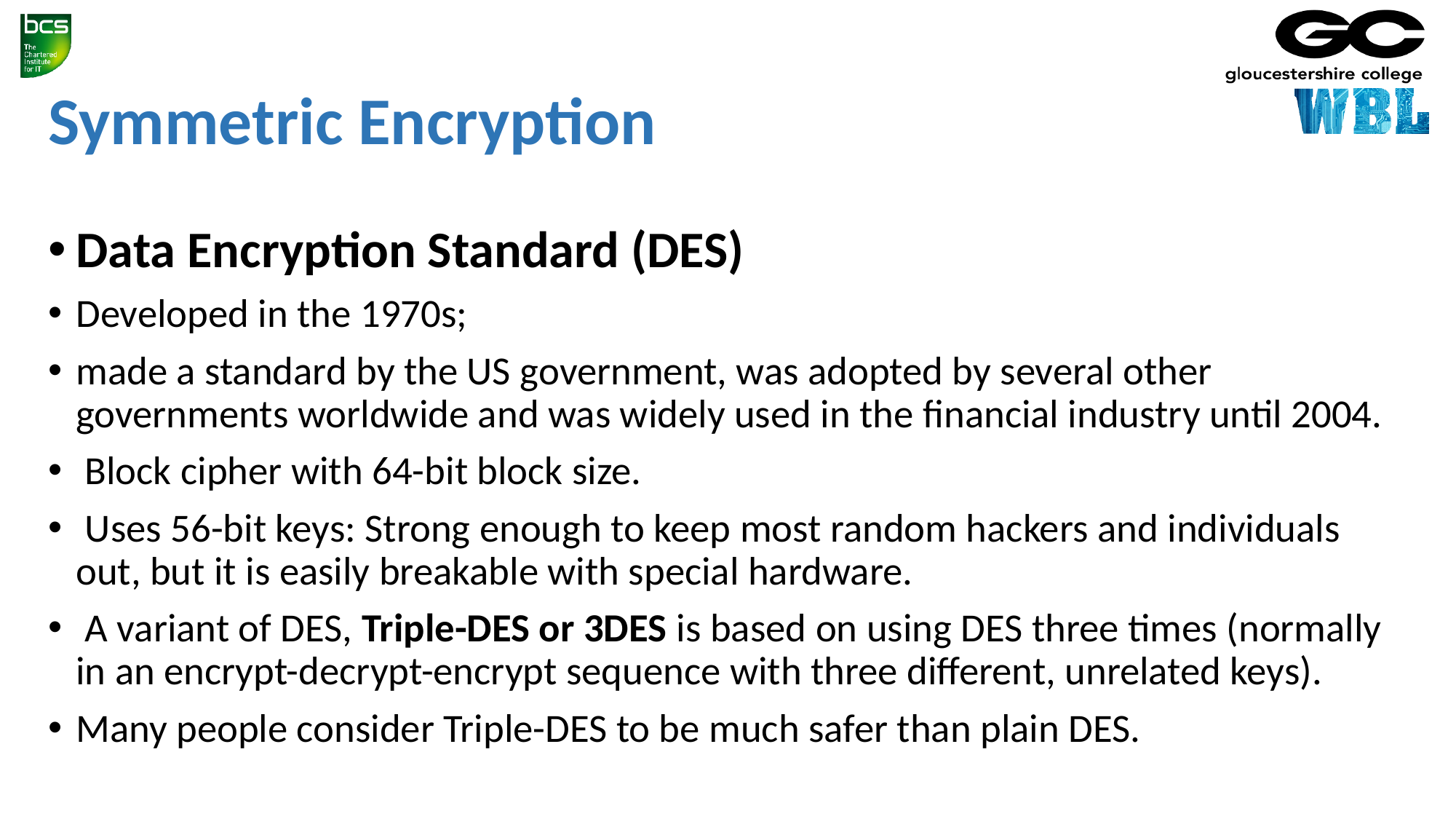

# Symmetric Encryption
Data Encryption Standard (DES)
Developed in the 1970s;
made a standard by the US government, was adopted by several other governments worldwide and was widely used in the financial industry until 2004.
 Block cipher with 64-bit block size.
 Uses 56-bit keys: Strong enough to keep most random hackers and individuals out, but it is easily breakable with special hardware.
 A variant of DES, Triple-DES or 3DES is based on using DES three times (normally in an encrypt-decrypt-encrypt sequence with three different, unrelated keys).
Many people consider Triple-DES to be much safer than plain DES.